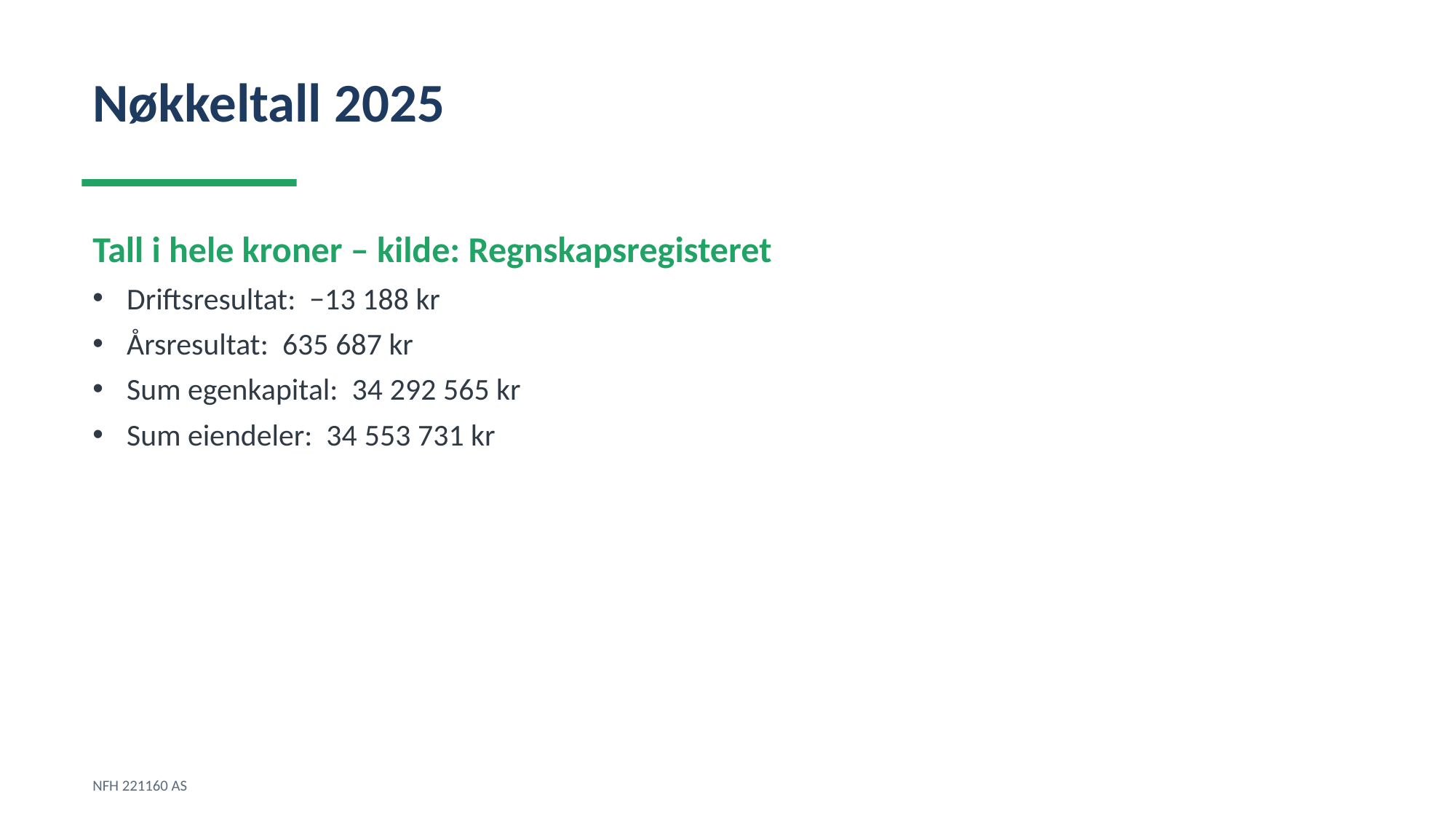

Nøkkeltall 2025

Tall i hele kroner – kilde: Regnskapsregisteret
Driftsresultat:  −13 188 kr
Årsresultat:  635 687 kr
Sum egenkapital:  34 292 565 kr
Sum eiendeler:  34 553 731 kr
NFH 221160 AS